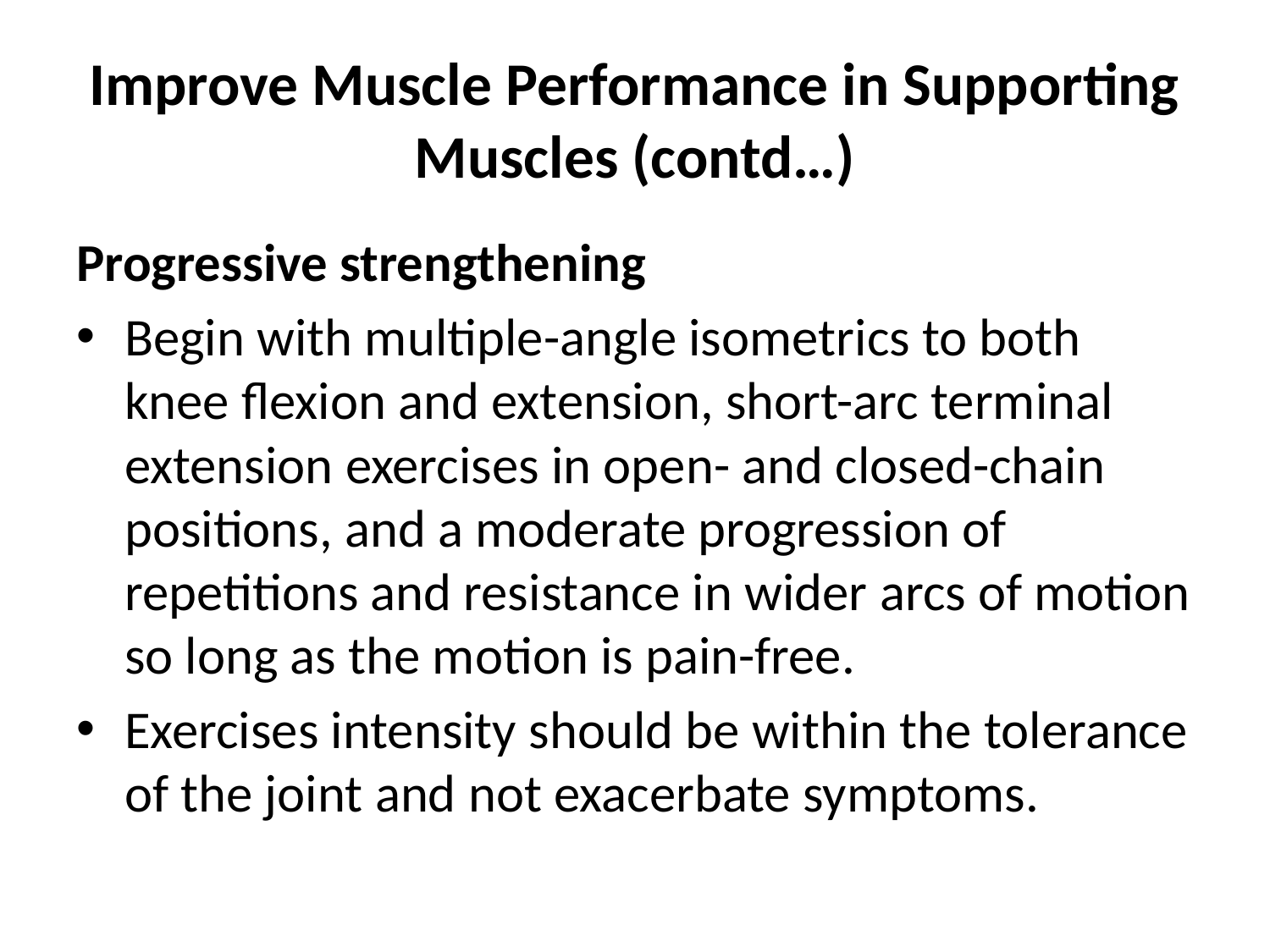

# Improve Muscle Performance in Supporting Muscles (contd…)
Progressive strengthening
Begin with multiple-angle isometrics to both knee flexion and extension, short-arc terminal extension exercises in open- and closed-chain positions, and a moderate progression of repetitions and resistance in wider arcs of motion so long as the motion is pain-free.
Exercises intensity should be within the tolerance of the joint and not exacerbate symptoms.